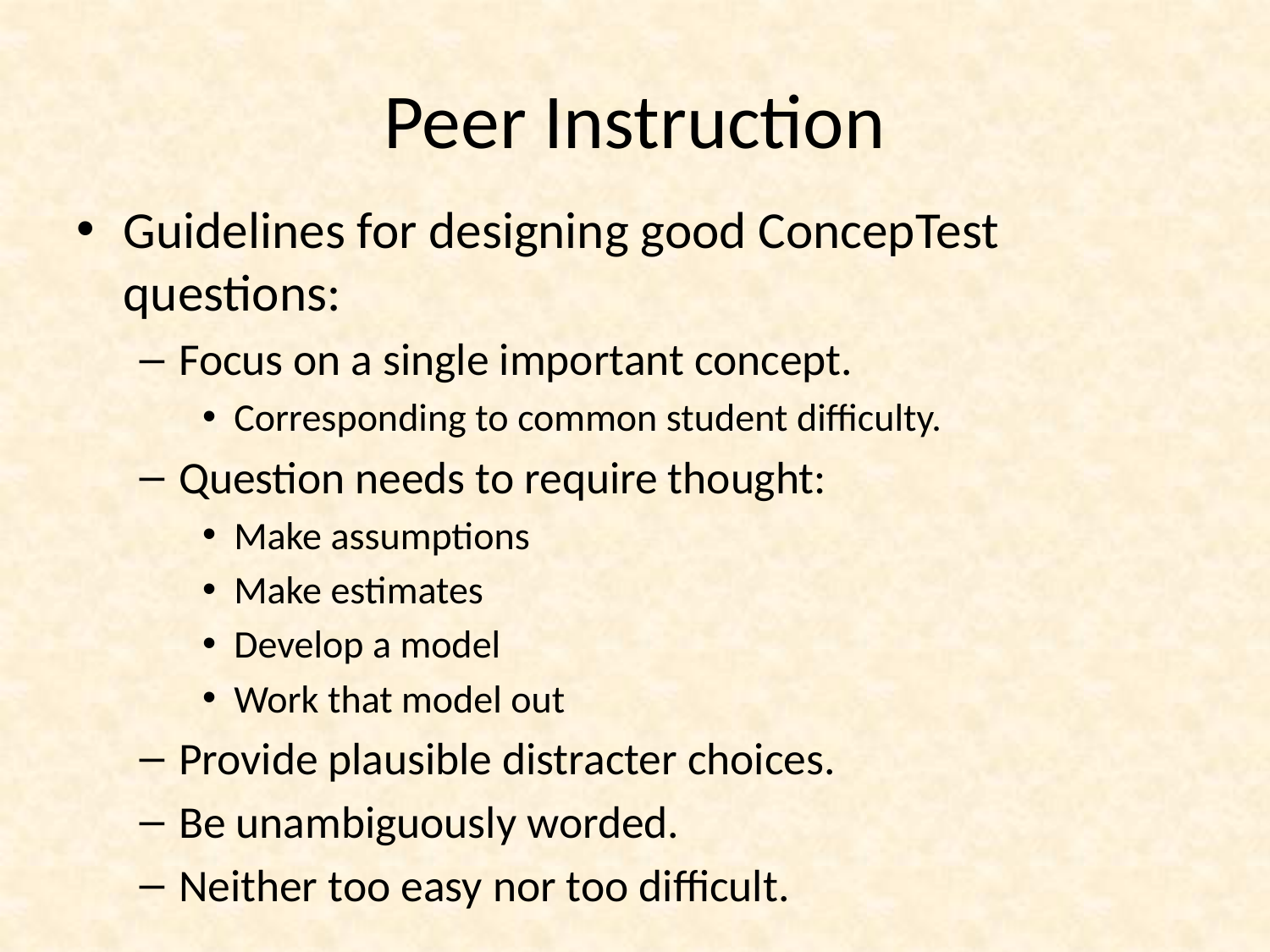

# Peer Instruction
Guidelines for designing good ConcepTest questions:
Focus on a single important concept.
Corresponding to common student difficulty.
Question needs to require thought:
Make assumptions
Make estimates
Develop a model
Work that model out
Provide plausible distracter choices.
Be unambiguously worded.
Neither too easy nor too difficult.